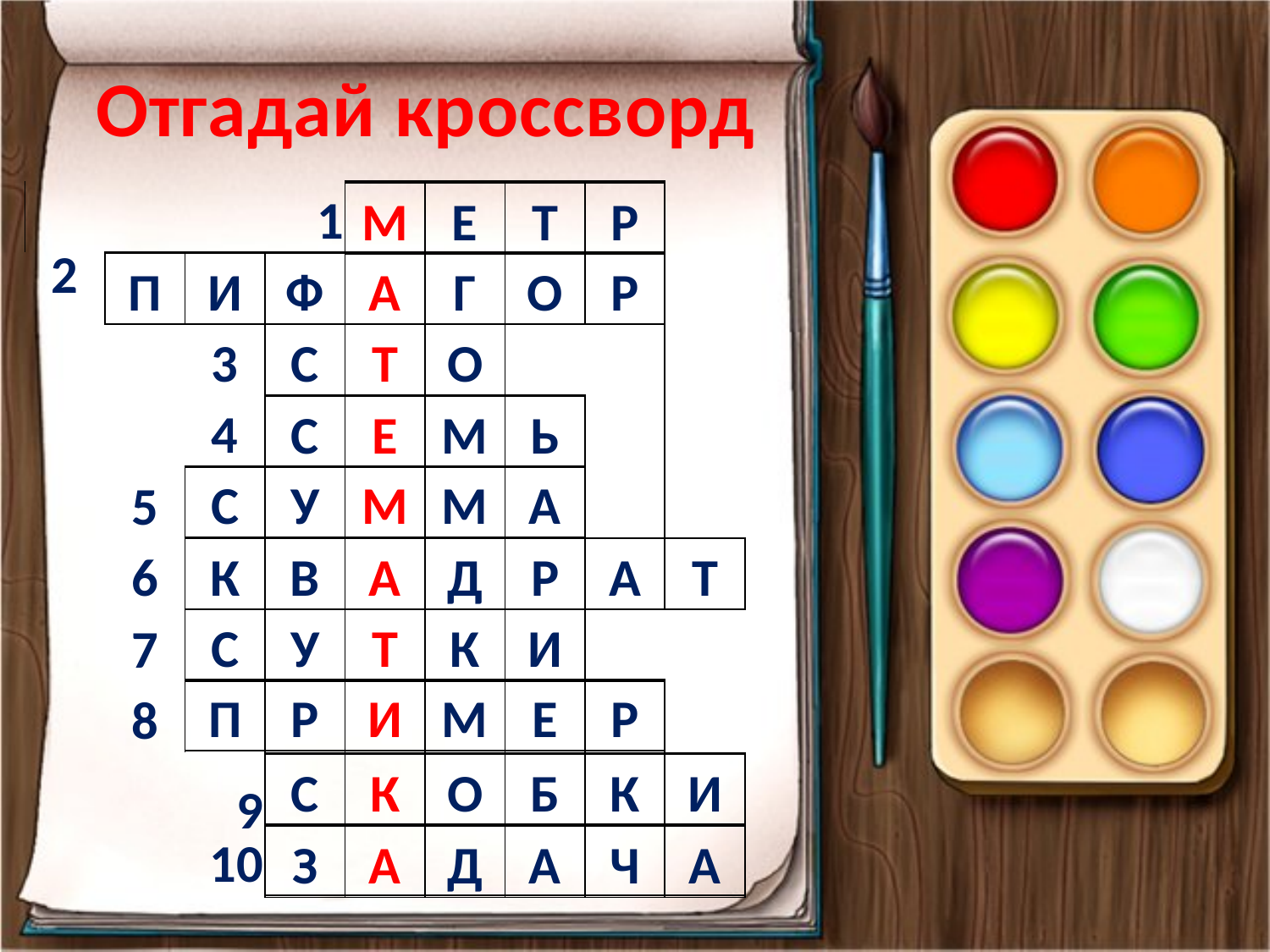

# Отгадай кроссворд
| 1 |  |  |  |  |  |  |  |  |
| --- | --- | --- | --- | --- | --- | --- | --- | --- |
| 2 |  |  |  |  |  |  |  |  |
|  | 5 | 3 |  |  |  |  |  |  |
|  |  | 4 |  |  |  |  |  |  |
|  |  |  |  |  |  |  |  |  |
|  | 6 |  |  |  |  |  |  |  |
|  | 7 |  |  |  |  |  |  |  |
|  | 8 |  |  |  |  |  |  |  |
|  | 9 10 |  |  |  |  |  |  |  |
|  |  |  |  |  |  |  |  |  |
| М | Е | Т | Р |
| --- | --- | --- | --- |
| П | И | Ф | А | Г | О | Р |
| --- | --- | --- | --- | --- | --- | --- |
| С | Т | О |
| --- | --- | --- |
| С | Е | М | Ь |
| --- | --- | --- | --- |
| С | У | М | М | А |
| --- | --- | --- | --- | --- |
| К | В | А | Д | Р | А | Т |
| --- | --- | --- | --- | --- | --- | --- |
| С | У | Т | К | И |
| --- | --- | --- | --- | --- |
| П | Р | И | М | Е | Р |
| --- | --- | --- | --- | --- | --- |
| С | К | О | Б | К | И |
| --- | --- | --- | --- | --- | --- |
| З | А | Д | А | Ч | А |
| --- | --- | --- | --- | --- | --- |